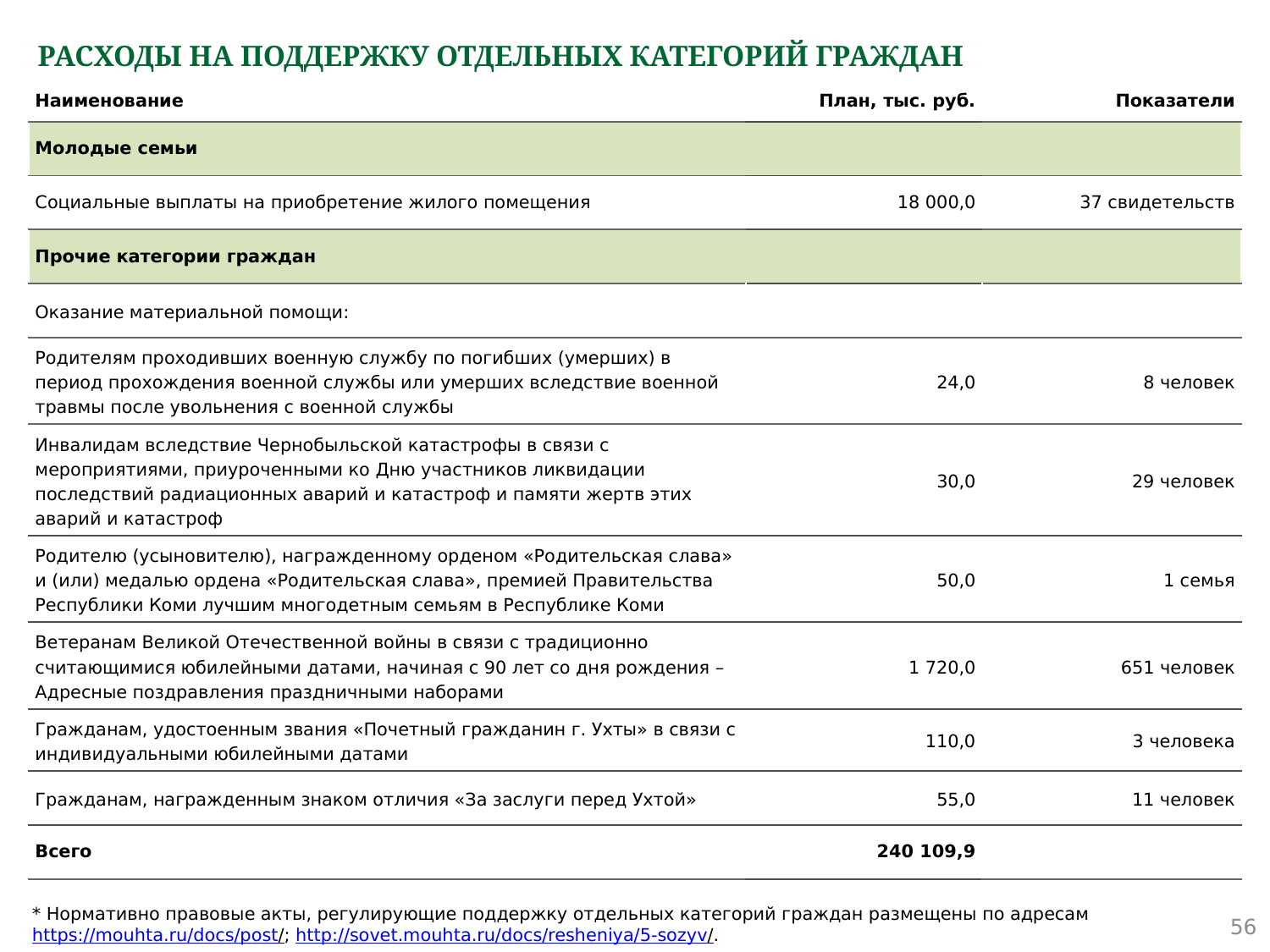

# РАСХОДЫ НА ПОДДЕРЖКУ ОТДЕЛЬНЫХ КАТЕГОРИЙ ГРАЖДАН
| Наименование | План, тыс. руб. | Показатели |
| --- | --- | --- |
| Молодые семьи |  |  |
| Социальные выплаты на приобретение жилого помещения | 18 000,0 | 37 свидетельств |
| Прочие категории граждан |  |  |
| Оказание материальной помощи: |  |  |
| Родителям проходивших военную службу по погибших (умерших) в период прохождения военной службы или умерших вследствие военной травмы после увольнения с военной службы | 24,0 | 8 человек |
| Инвалидам вследствие Чернобыльской катастрофы в связи с мероприятиями, приуроченными ко Дню участников ликвидации последствий радиационных аварий и катастроф и памяти жертв этих аварий и катастроф | 30,0 | 29 человек |
| Родителю (усыновителю), награжденному орденом «Родительская слава» и (или) медалью ордена «Родительская слава», премией Правительства Республики Коми лучшим многодетным семьям в Республике Коми | 50,0 | 1 семья |
| Ветеранам Великой Отечественной войны в связи с традиционно считающимися юбилейными датами, начиная с 90 лет со дня рождения – Адресные поздравления праздничными наборами | 1 720,0 | 651 человек |
| Гражданам, удостоенным звания «Почетный гражданин г. Ухты» в связи с индивидуальными юбилейными датами | 110,0 | 3 человека |
| Гражданам, награжденным знаком отличия «За заслуги перед Ухтой» | 55,0 | 11 человек |
| Всего | 240 109,9 |  |
* Нормативно правовые акты, регулирующие поддержку отдельных категорий граждан размещены по адресам
https://mouhta.ru/docs/post/; http://sovet.mouhta.ru/docs/resheniya/5-sozyv/.
56